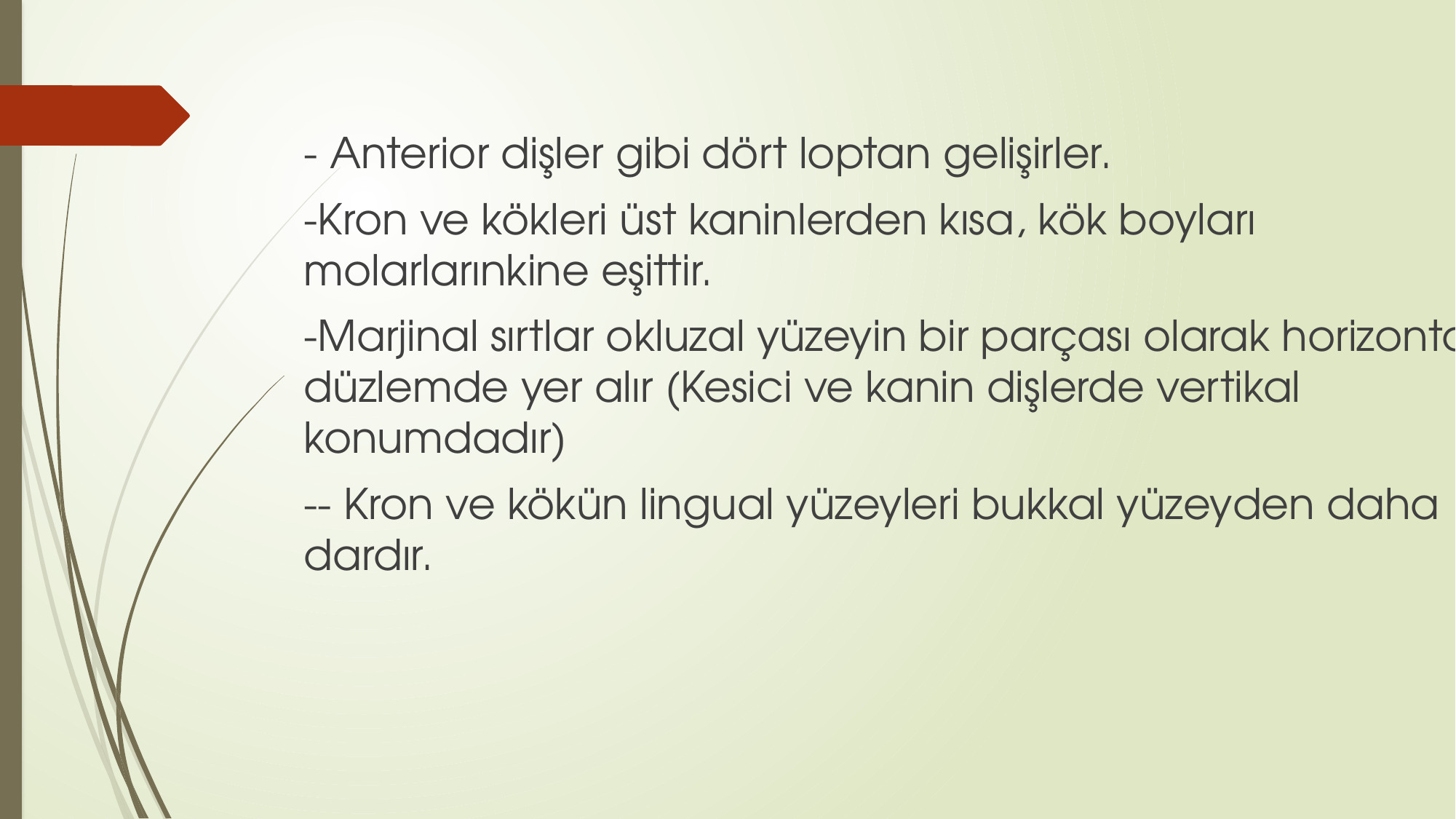

- Anterior dişler gibi dört loptan gelişirler.
-Kron ve kökleri üst kaninlerden kısa, kök boyları molarlarınkine eşittir.
-Marjinal sırtlar okluzal yüzeyin bir parçası olarak horizontal düzlemde yer alır (Kesici ve kanin dişlerde vertikal konumdadır)
-- Kron ve kökün lingual yüzeyleri bukkal yüzeyden daha dardır.